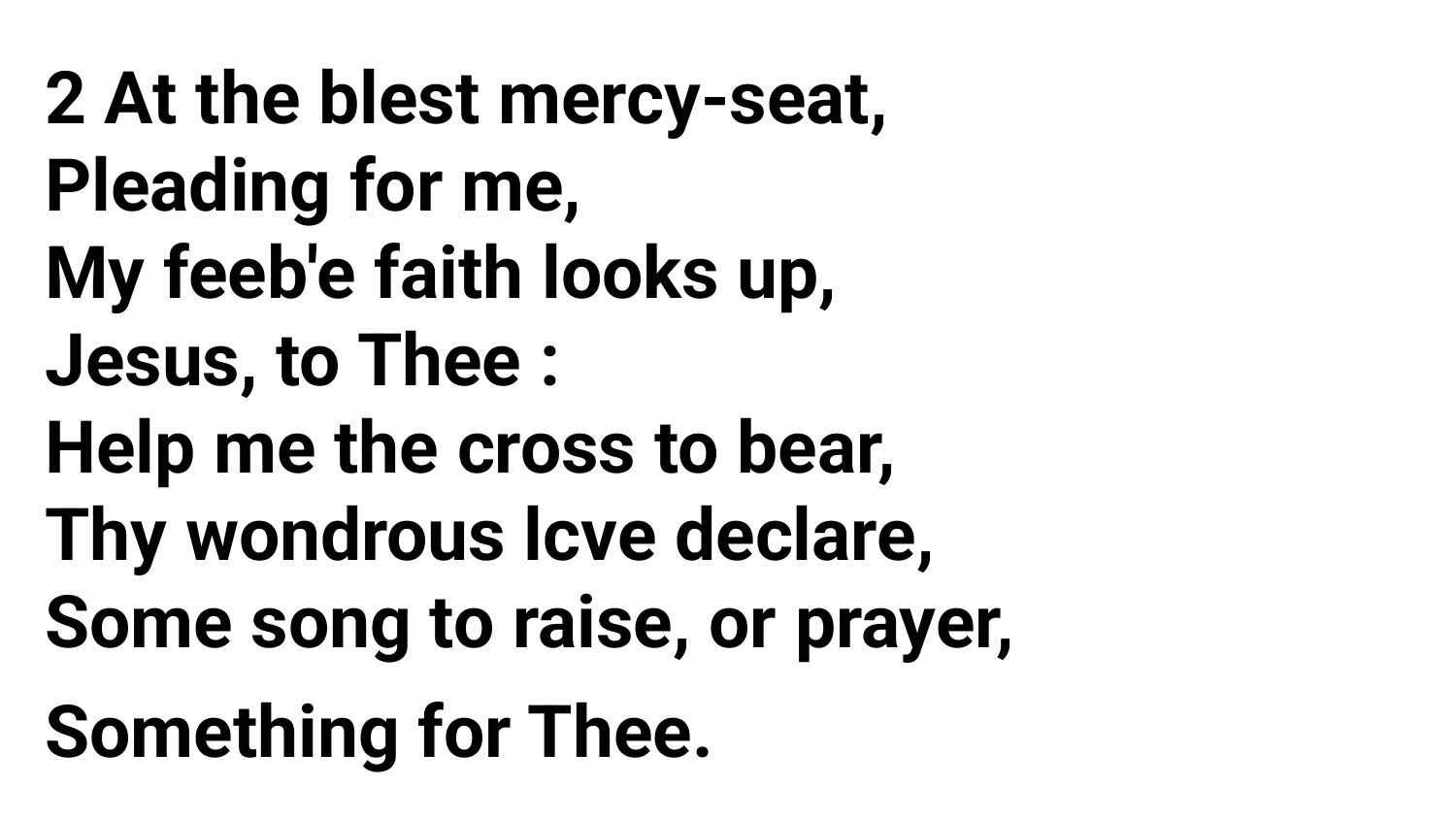

2 At the blest mercy-seat,
Pleading for me,
My feeb'e faith looks up,
Jesus, to Thee :
Help me the cross to bear,
Thy wondrous lcve declare,
Some song to raise, or prayer,
Something for Thee.